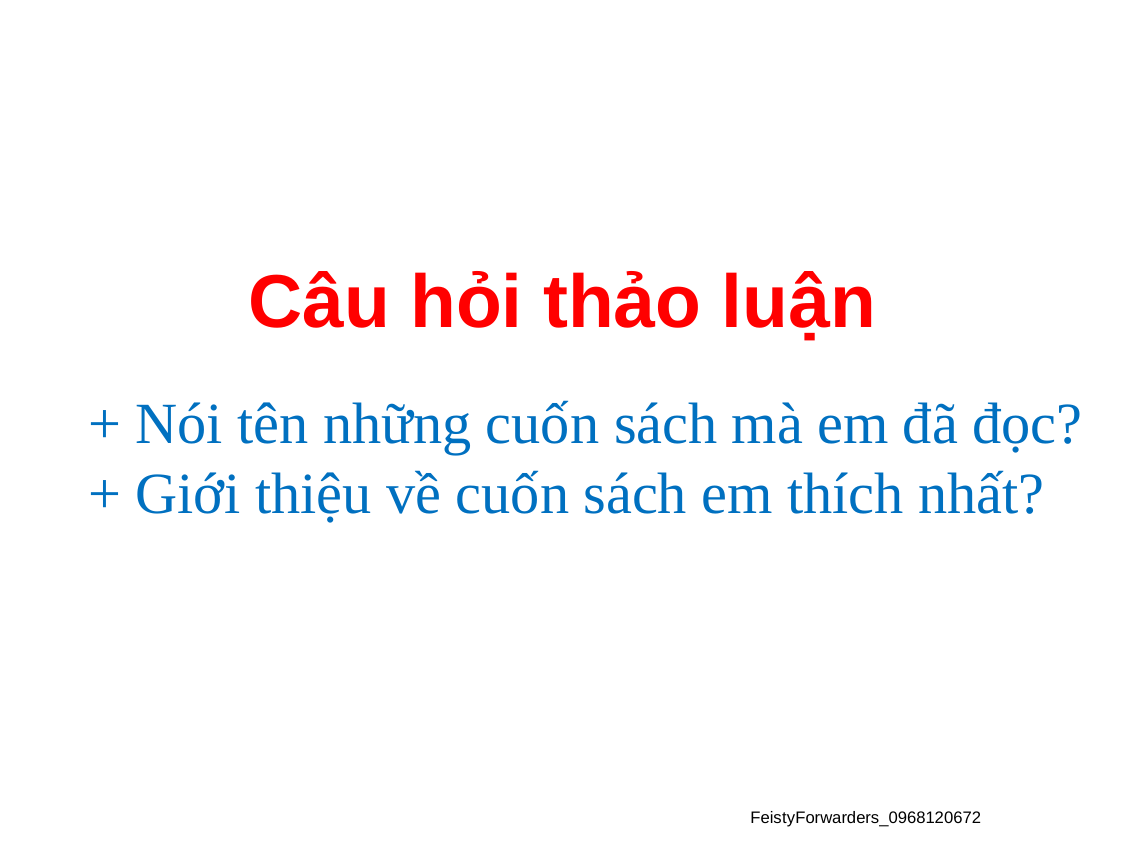

# Câu hỏi thảo luận
   + Nói tên những cuốn sách mà em đã đọc?
+ Giới thiệu về cuốn sách em thích nhất?